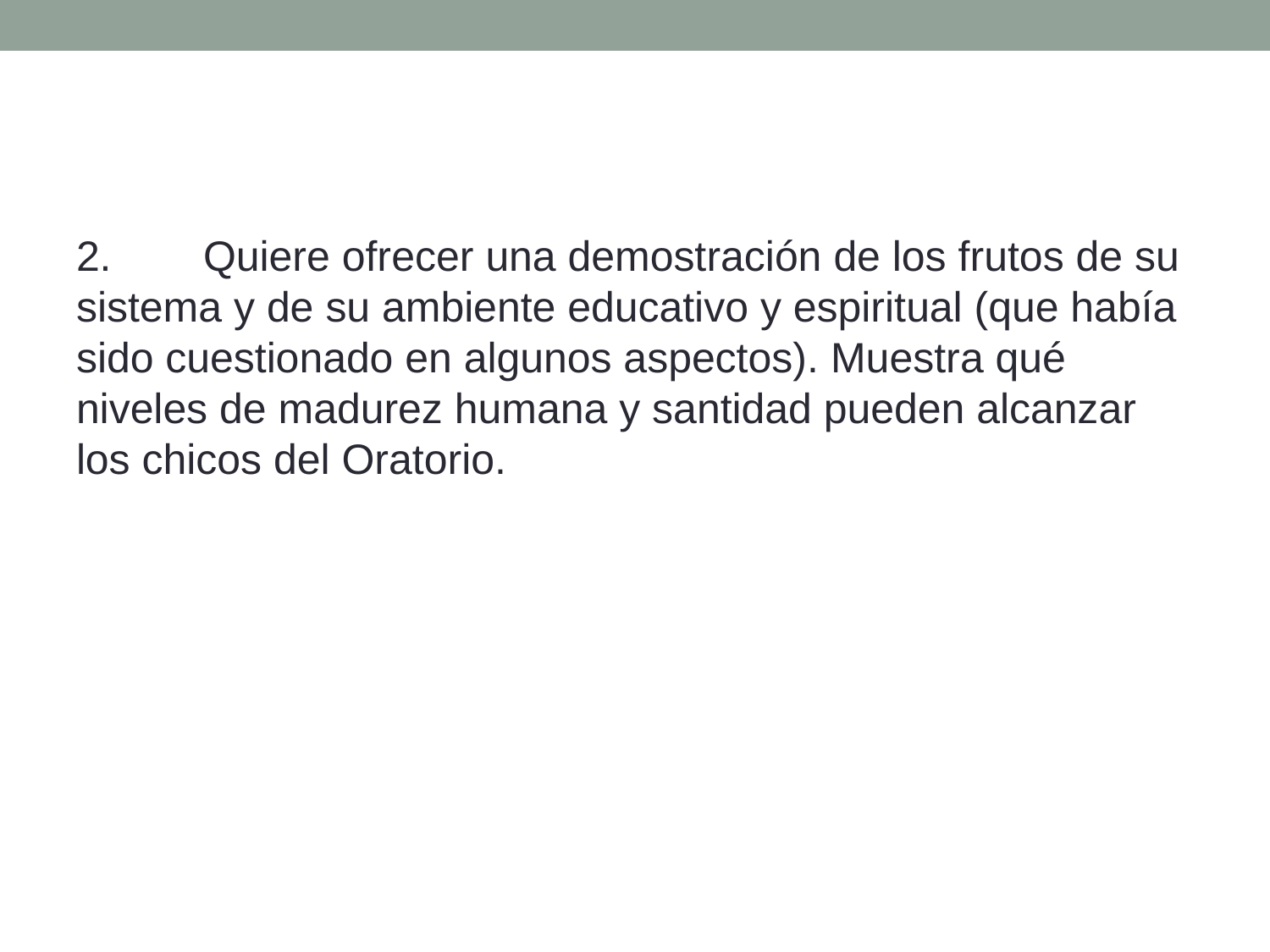

#
2.	Quiere ofrecer una demostración de los frutos de su sistema y de su ambiente educativo y espiritual (que había sido cuestionado en algunos aspectos). Muestra qué niveles de madurez humana y santidad pueden alcanzar los chicos del Oratorio.